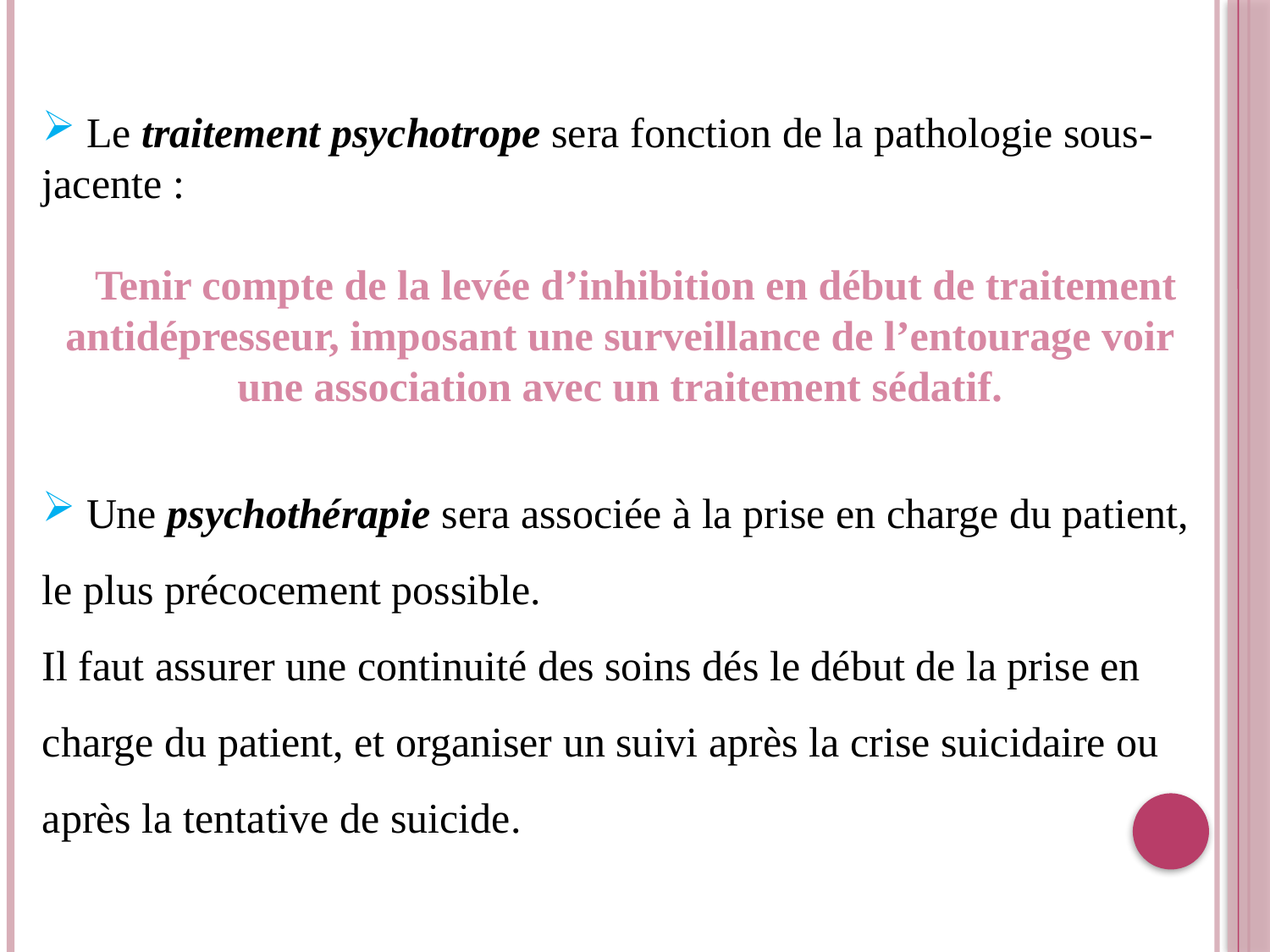

Le traitement psychotrope sera fonction de la pathologie sous-jacente :

   Tenir compte de la levée d’inhibition en début de traitement antidépresseur, imposant une surveillance de l’entourage voir une association avec un traitement sédatif.

 Une psychothérapie sera associée à la prise en charge du patient, le plus précocement possible.
Il faut assurer une continuité des soins dés le début de la prise en charge du patient, et organiser un suivi après la crise suicidaire ou après la tentative de suicide.